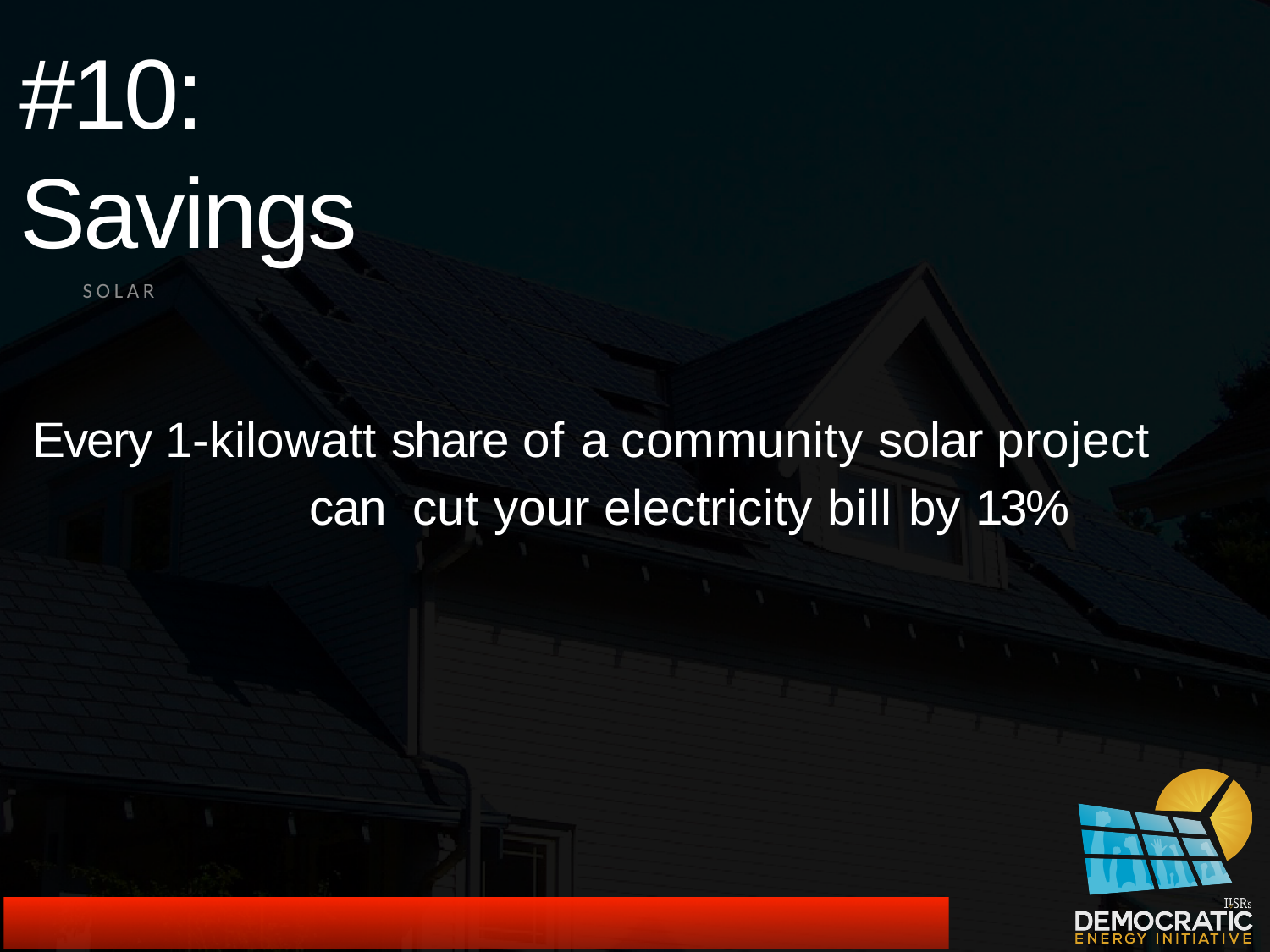

TOP	10	REASONS	TO	SUPPOR T
COMMUNITY	SOLAR
#10: Savings
Every 1-kilowatt share of a community solar project can  cut your electricity bill by 13%